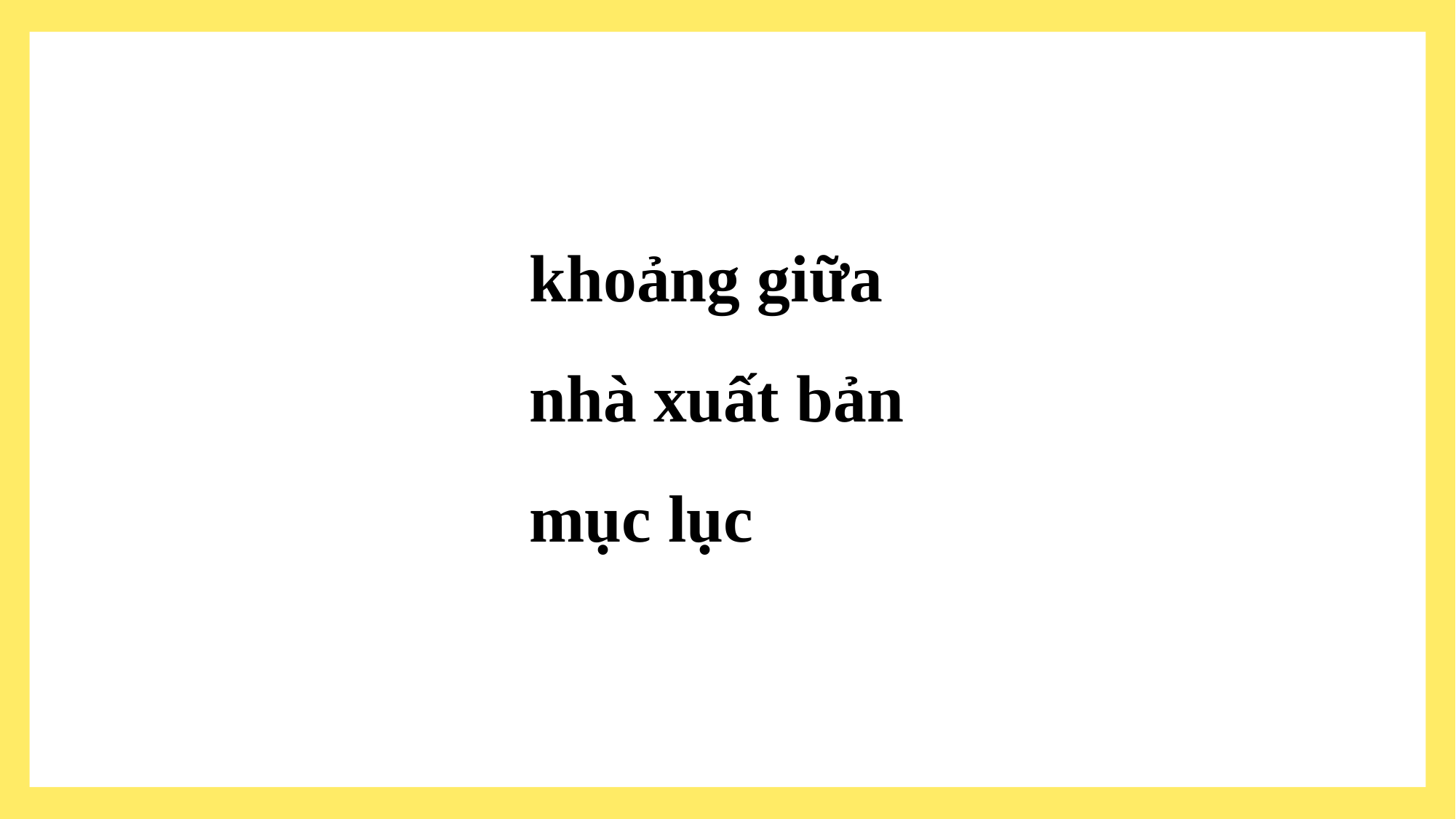

khoảng giữa
nhà xuất bản
mục lục